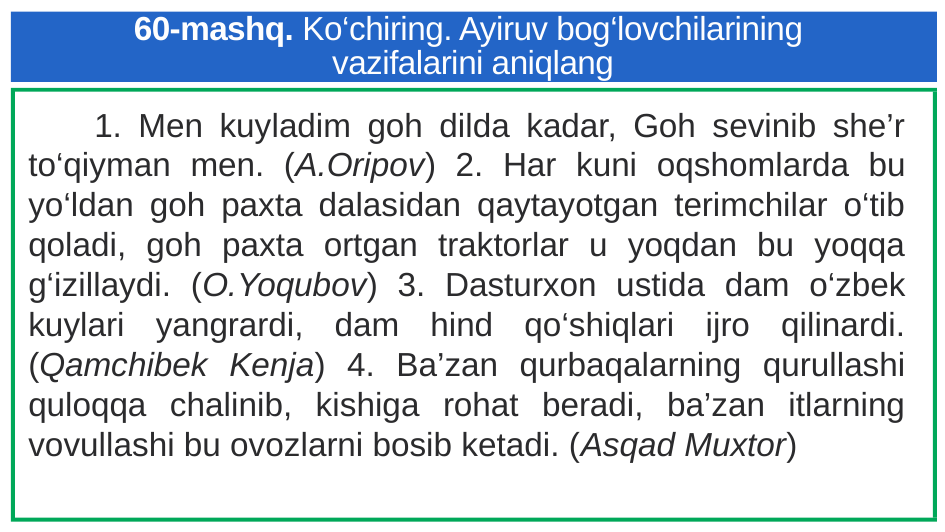

# 60-mashq. Ko‘chiring. Ayiruv bog‘lovchilarining vazifalarini aniqlang
    1. Men kuyladim goh dilda kadar, Goh sevinib she’r to‘qiyman men. (A.Oripov) 2. Har kuni oqshomlarda bu yo‘ldan goh paxta dalasidan qaytayotgan terimchilar o‘tib qoladi, goh paxta ortgan traktorlar u yoqdan bu yoqqa g‘izillaydi. (O.Yoqubov) 3. Dasturxon ustida dam o‘zbek kuylari yangrardi, dam hind qo‘shiqlari ijro qilinardi. (Qamchibek Kenja) 4. Ba’zan qurbaqalarning qurullashi quloqqa chalinib, kishiga rohat beradi, ba’zan itlarning vovullashi bu ovozlarni bosib ketadi. (Asqad Muxtor)